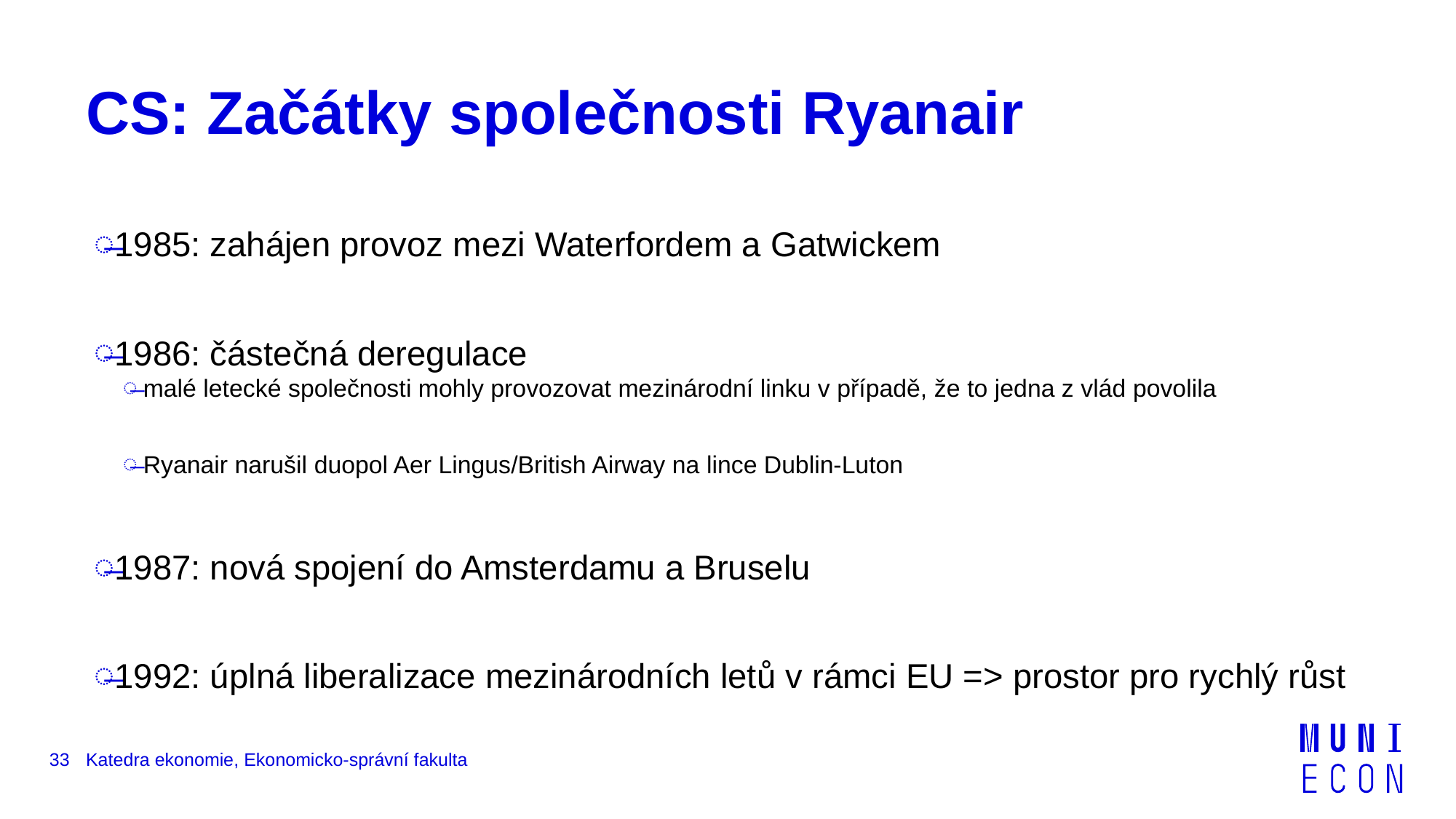

# CS: Začátky společnosti Ryanair
1985: zahájen provoz mezi Waterfordem a Gatwickem

1986: částečná deregulace
malé letecké společnosti mohly provozovat mezinárodní linku v případě, že to jedna z vlád povolila

Ryanair narušil duopol Aer Lingus/British Airway na lince Dublin-Luton

1987: nová spojení do Amsterdamu a Bruselu

1992: úplná liberalizace mezinárodních letů v rámci EU => prostor pro rychlý růst
33
Katedra ekonomie, Ekonomicko-správní fakulta